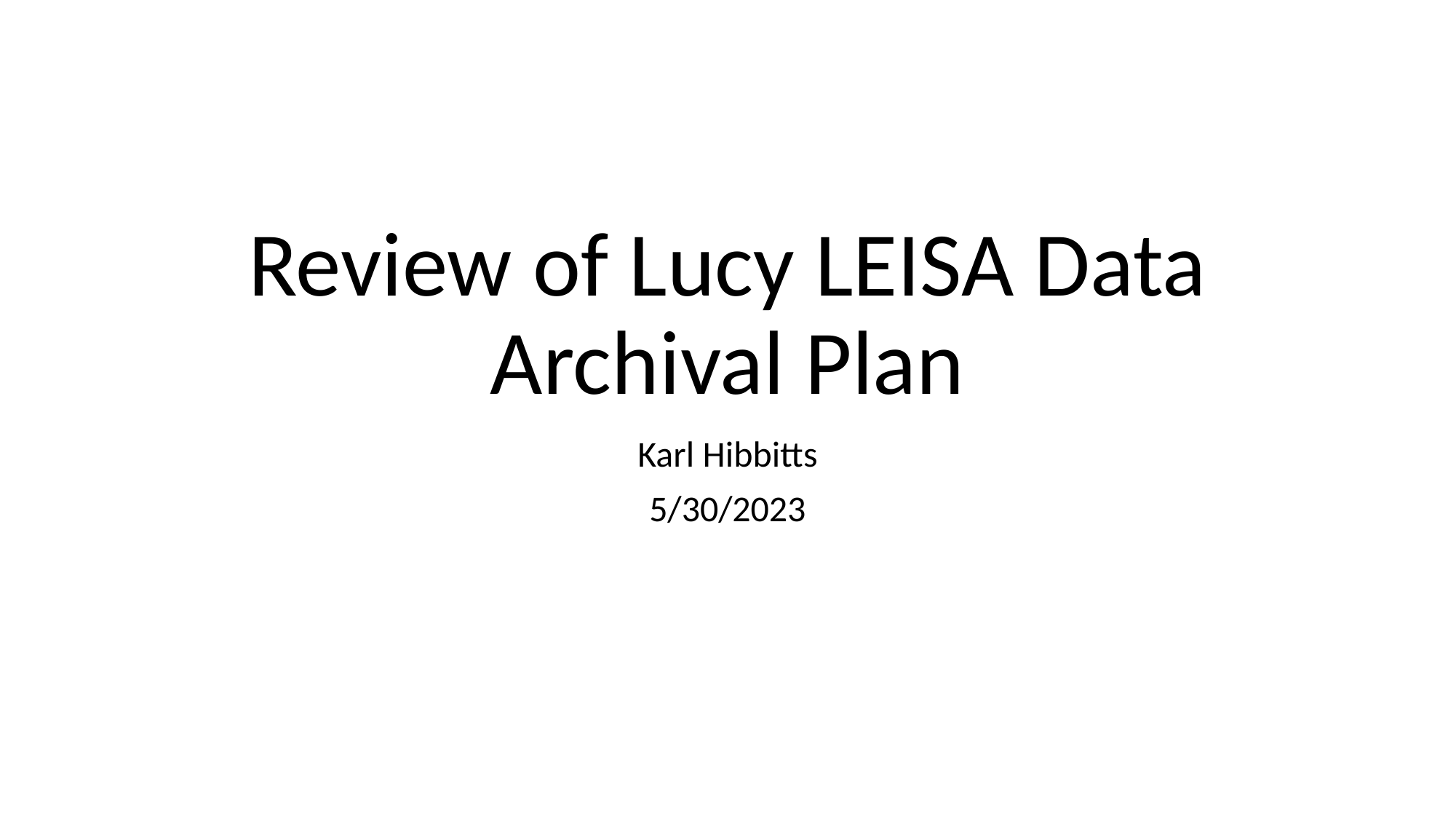

# Review of Lucy LEISA Data Archival Plan
Karl Hibbitts
5/30/2023